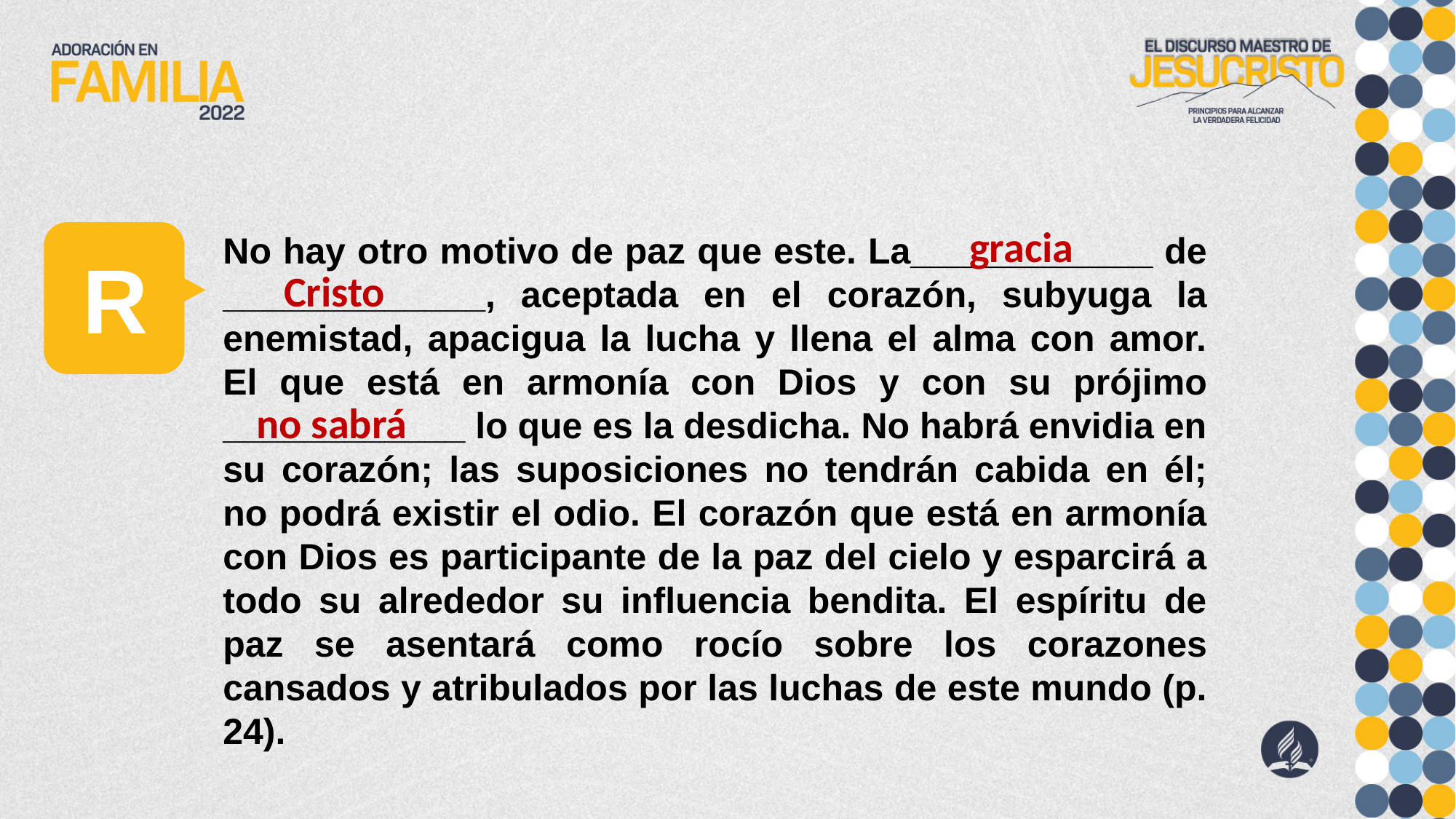

gracia

No hay otro motivo de paz que este. La____________ de _____________, aceptada en el corazón, subyuga la enemistad, apacigua la lucha y llena el alma con amor. El que está en armonía con Dios y con su prójimo ____________ lo que es la desdicha. No habrá envidia en su corazón; las suposiciones no tendrán cabida en él; no podrá existir el odio. El corazón que está en armonía con Dios es participante de la paz del cielo y esparcirá a todo su alrededor su influencia bendita. El espíritu de paz se asentará como rocío sobre los corazones cansados y atribulados por las luchas de este mundo (p. 24).
R
Cristo
no sabrá